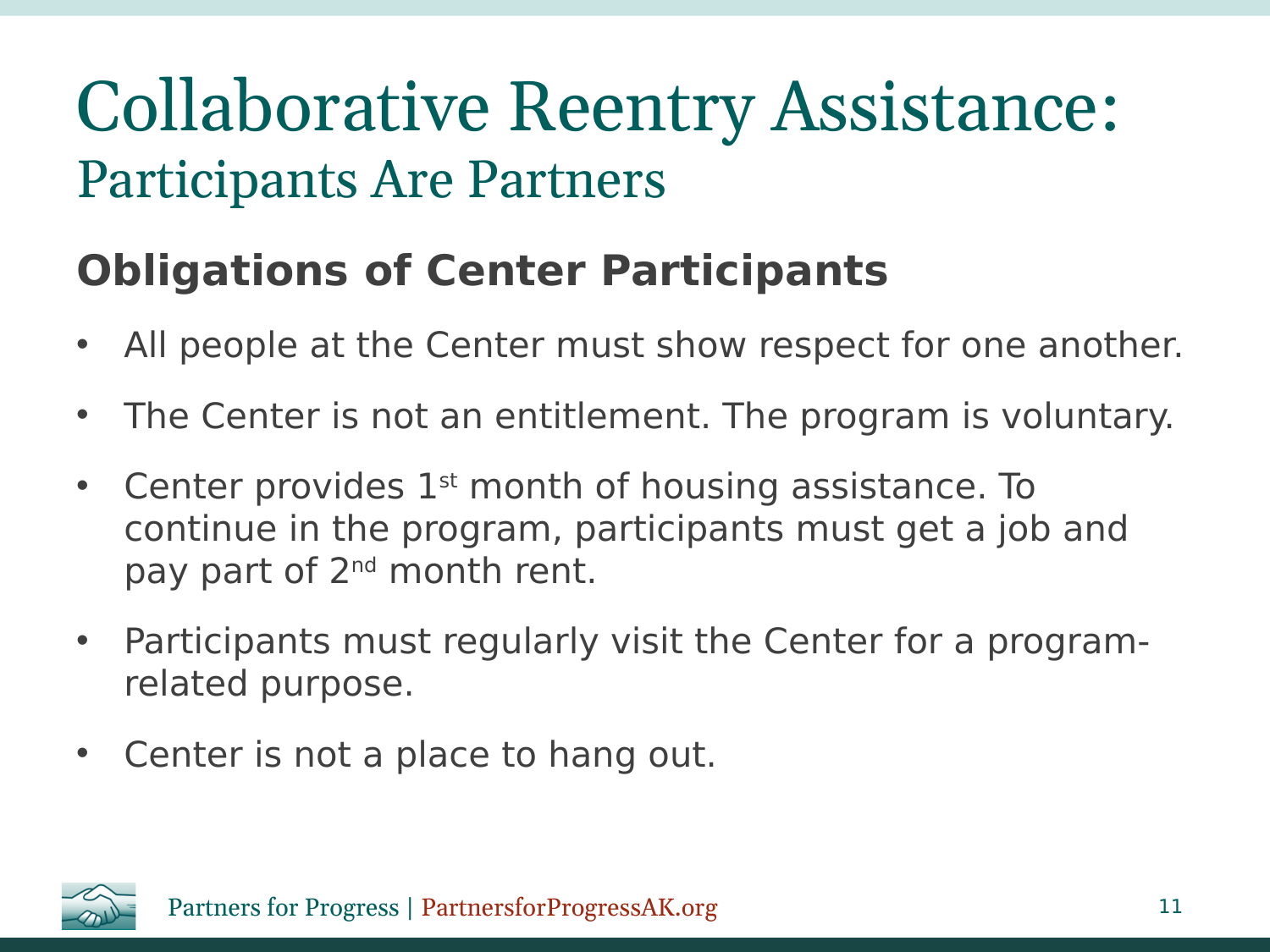

# Collaborative Reentry Assistance: Participants Are Partners
Obligations of Center Participants
All people at the Center must show respect for one another.
The Center is not an entitlement. The program is voluntary.
Center provides 1st month of housing assistance. To continue in the program, participants must get a job and pay part of 2nd month rent.
Participants must regularly visit the Center for a program-related purpose.
Center is not a place to hang out.
Partners for Progress | PartnersforProgressAK.org
11